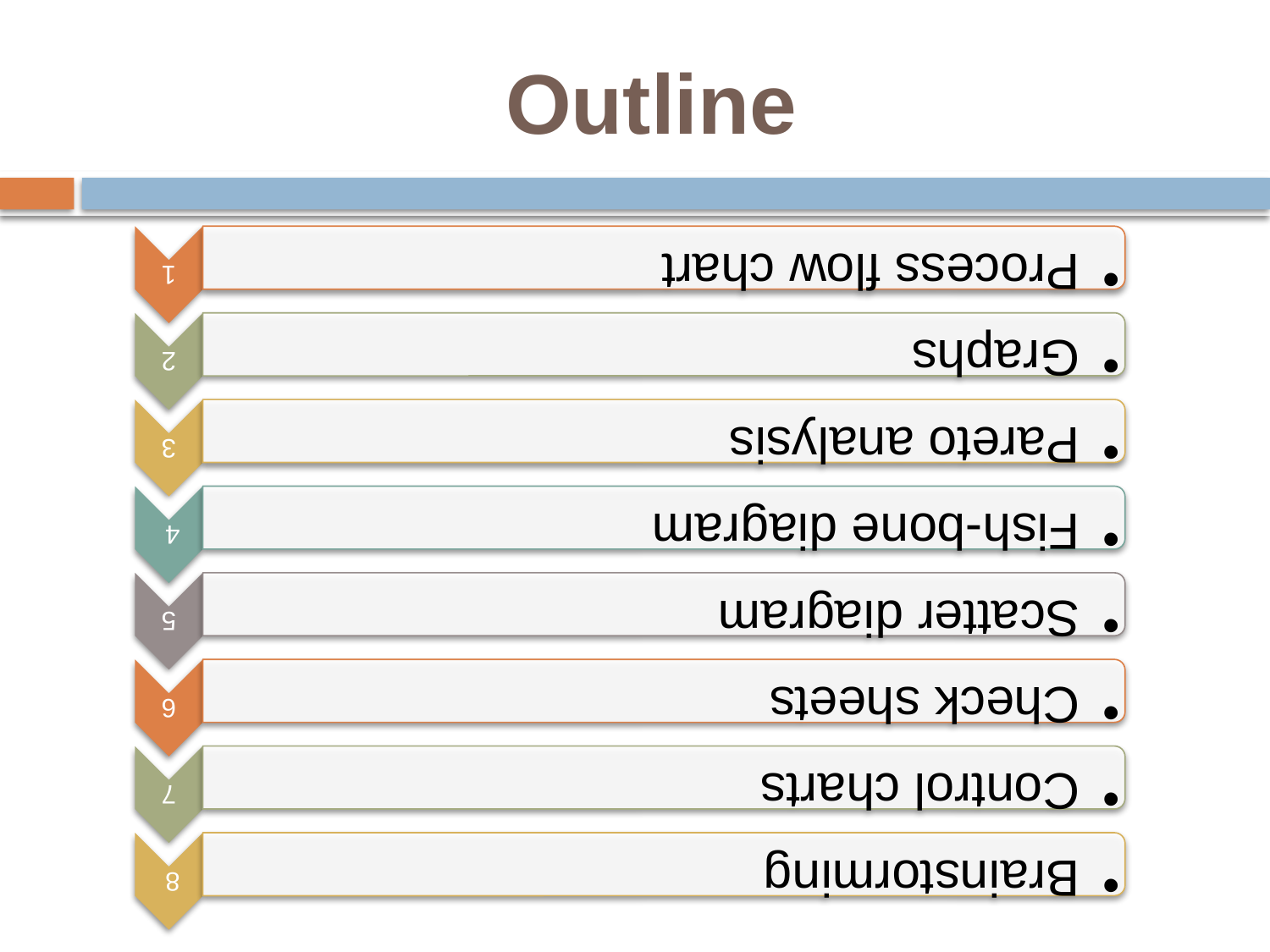

# Outline
1
Process flow chart
2
Graphs
3
Pareto analysis
4
Fish-bone diagram
5
Scatter diagram
6
Check sheets
7
Control charts
8
Brainstorming